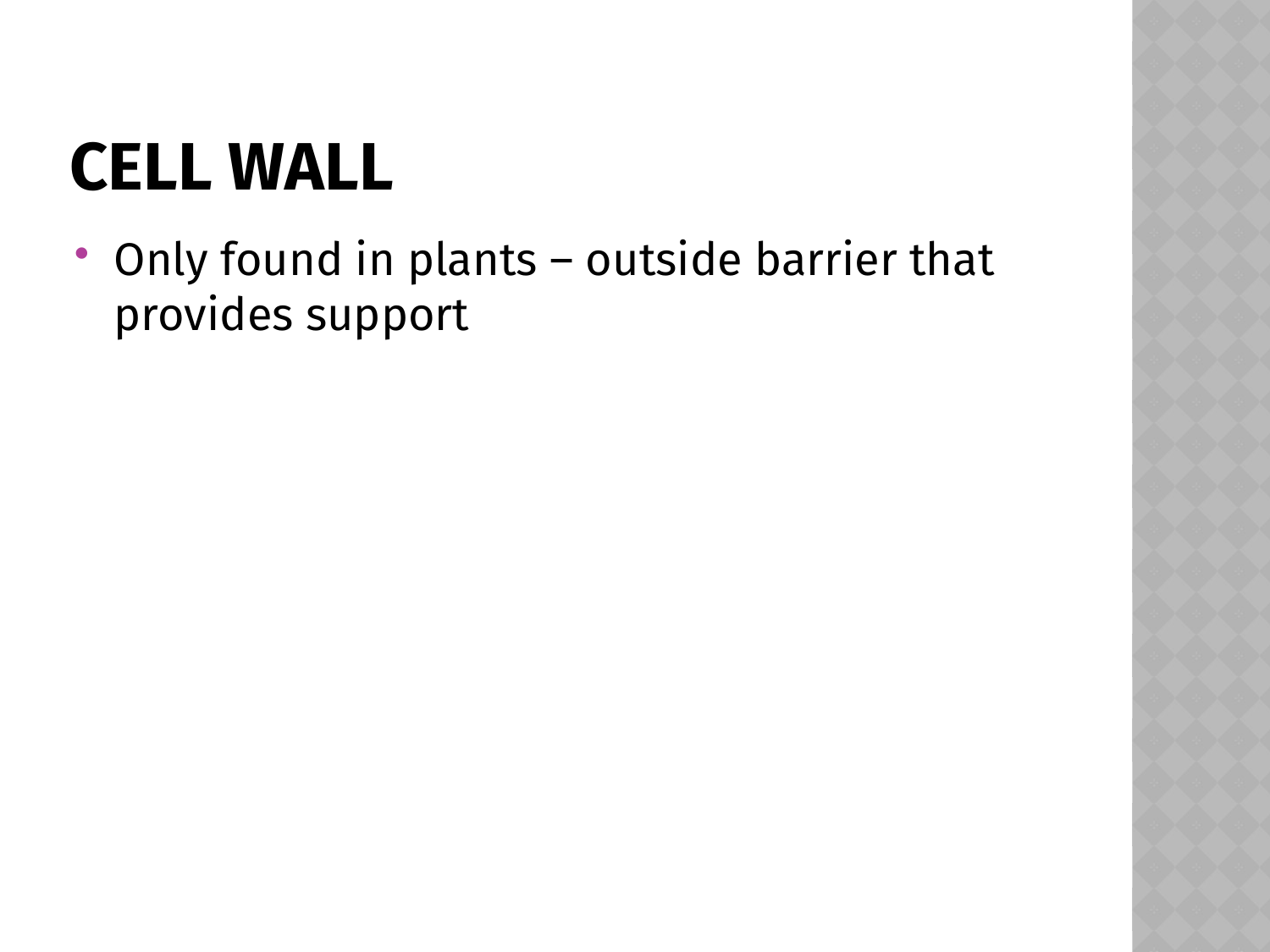

# Cell Wall
Only found in plants – outside barrier that provides support